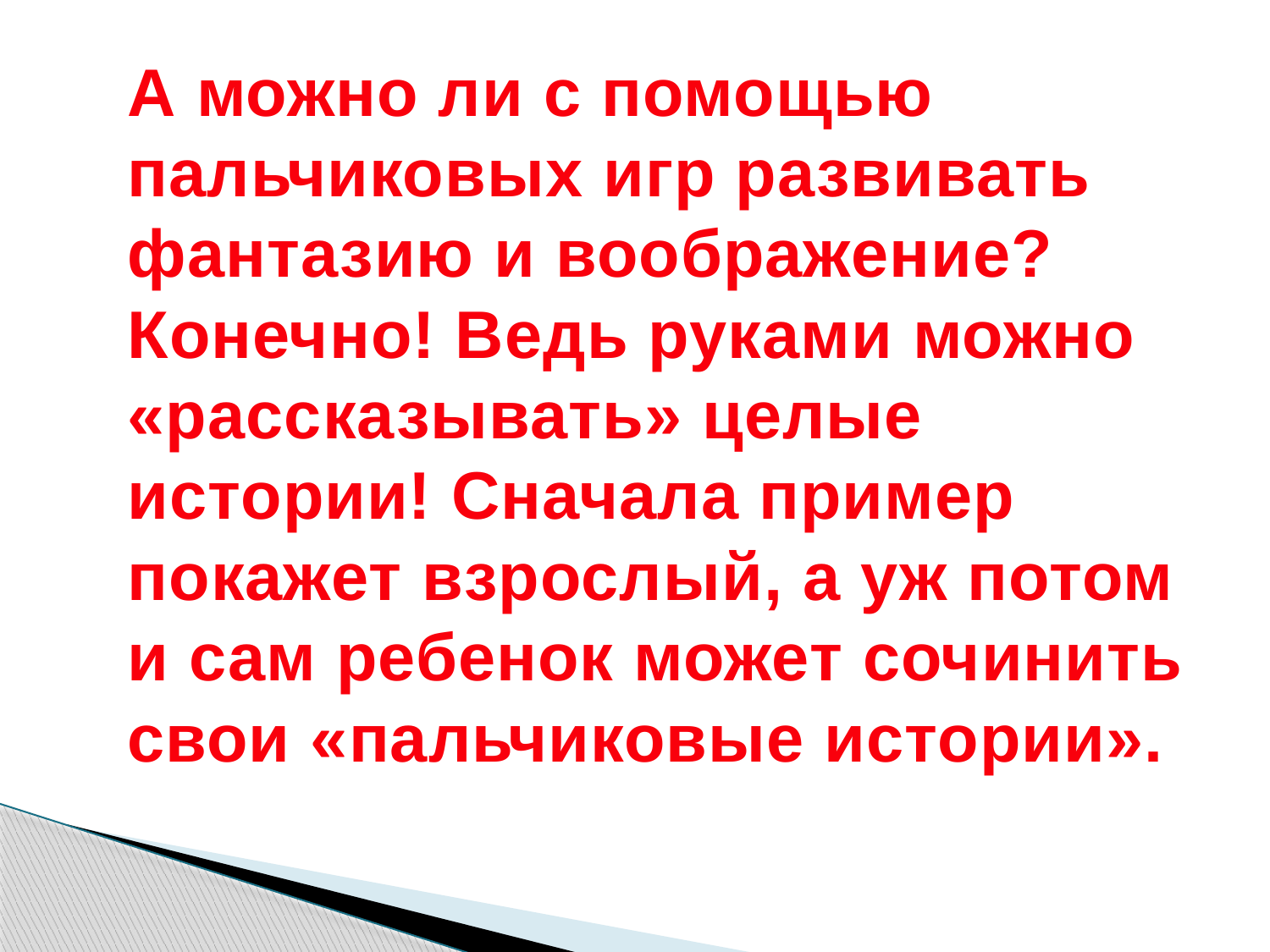

А можно ли с помощью пальчиковых игр развивать фантазию и воображение? Конечно! Ведь руками можно «рассказывать» целые истории! Сначала пример покажет взрослый, а уж потом и сам ребенок может сочинить свои «пальчиковые истории».